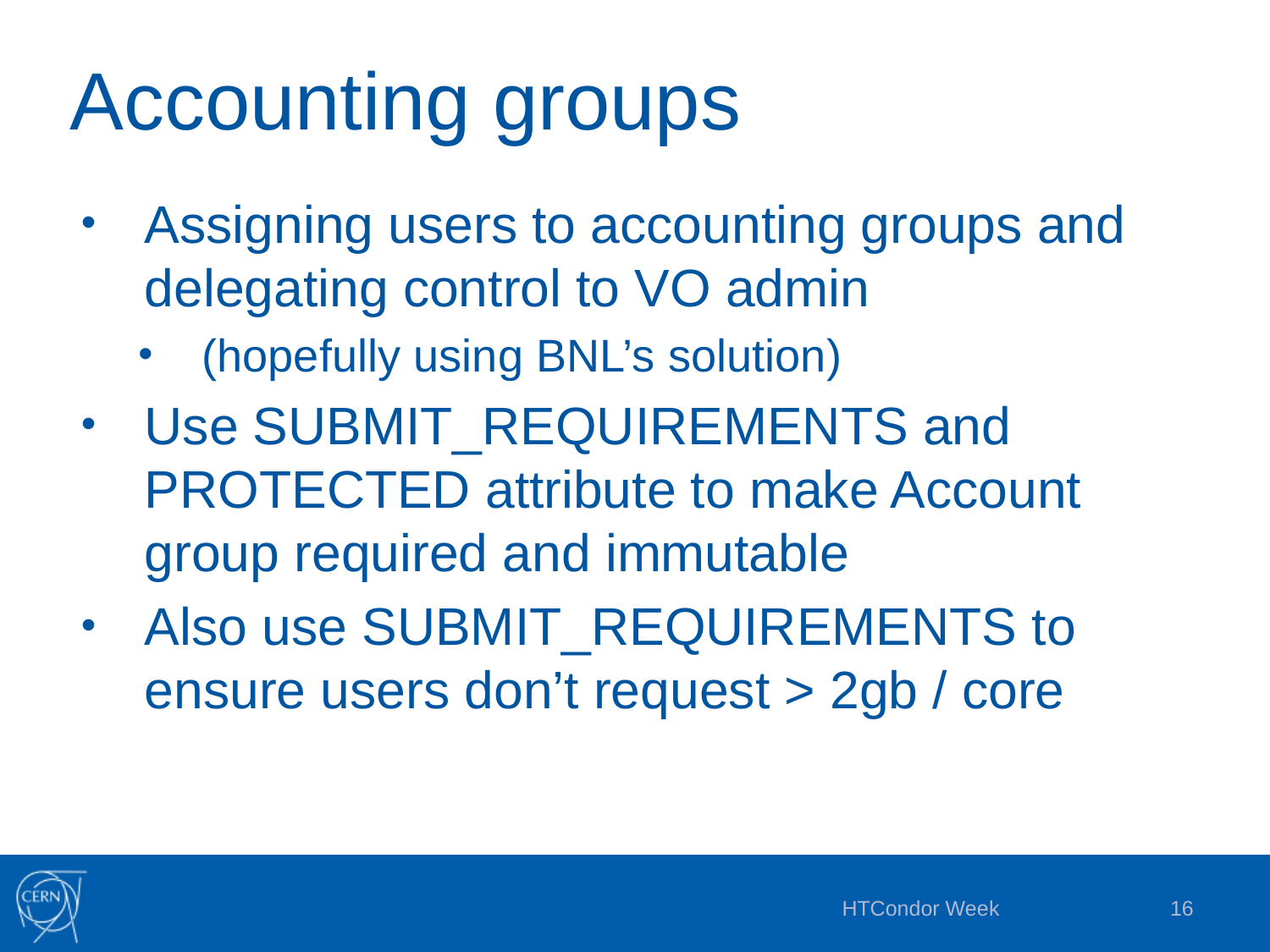

# Accounting groups
Assigning users to accounting groups and delegating control to VO admin
(hopefully using BNL’s solution)
Use SUBMIT_REQUIREMENTS and PROTECTED attribute to make Account group required and immutable
Also use SUBMIT_REQUIREMENTS to ensure users don’t request > 2gb / core
HTCondor Week
16